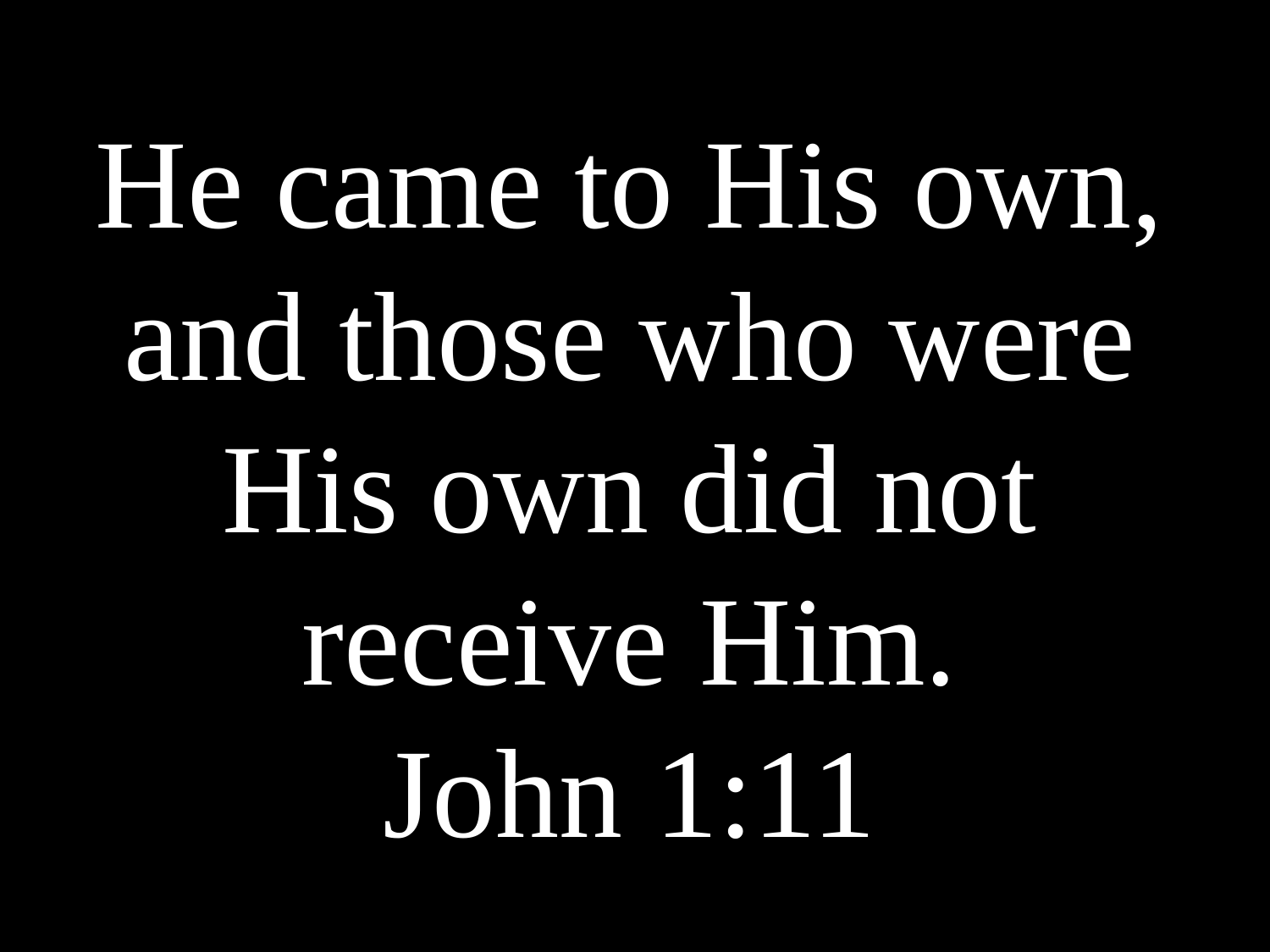

He came to His own, and those who were His own did not receive Him.
John 1:11